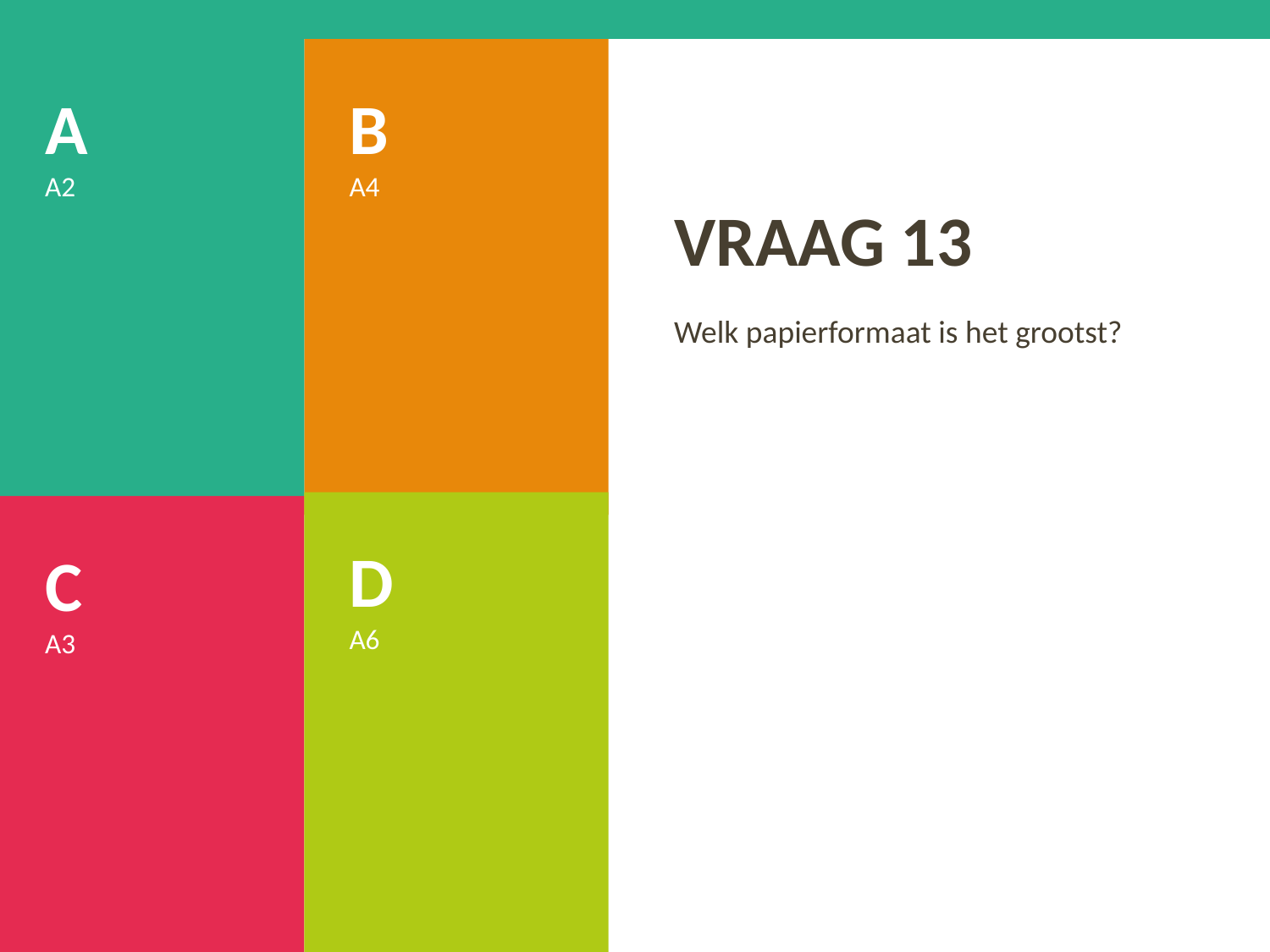

A
A2
B
A4
# VRAAG 13
Welk papierformaat is het grootst?
D
A6
C
A3